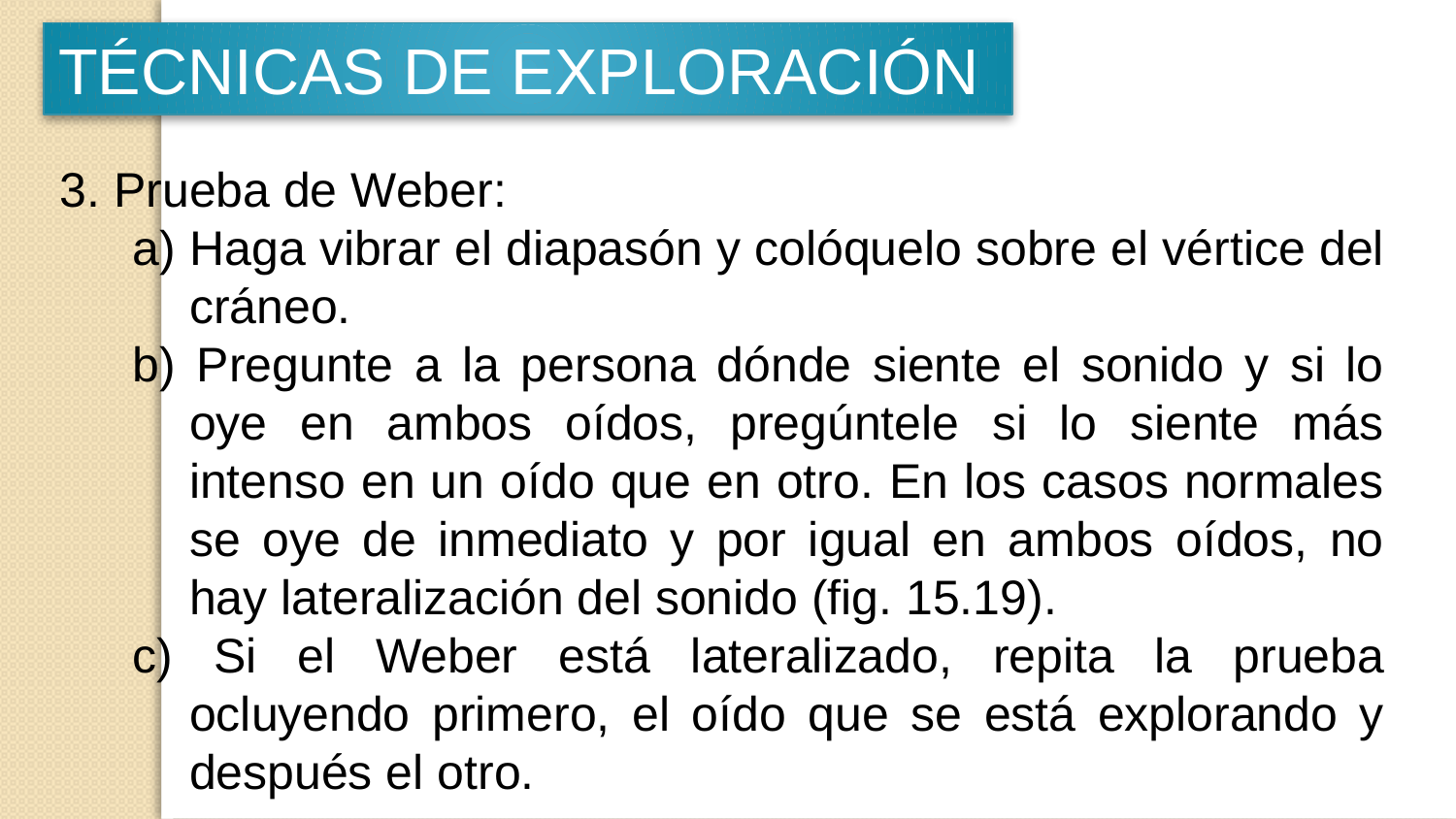

TÉCNICAS DE EXPLORACIÓN
3. Prueba de Weber:
a) Haga vibrar el diapasón y colóquelo sobre el vértice del cráneo.
b) Pregunte a la persona dónde siente el sonido y si lo oye en ambos oídos, pregúntele si lo siente más intenso en un oído que en otro. En los casos normales se oye de inmediato y por igual en ambos oídos, no hay lateralización del sonido (fig. 15.19).
c) Si el Weber está lateralizado, repita la prueba ocluyendo primero, el oído que se está explorando y después el otro.